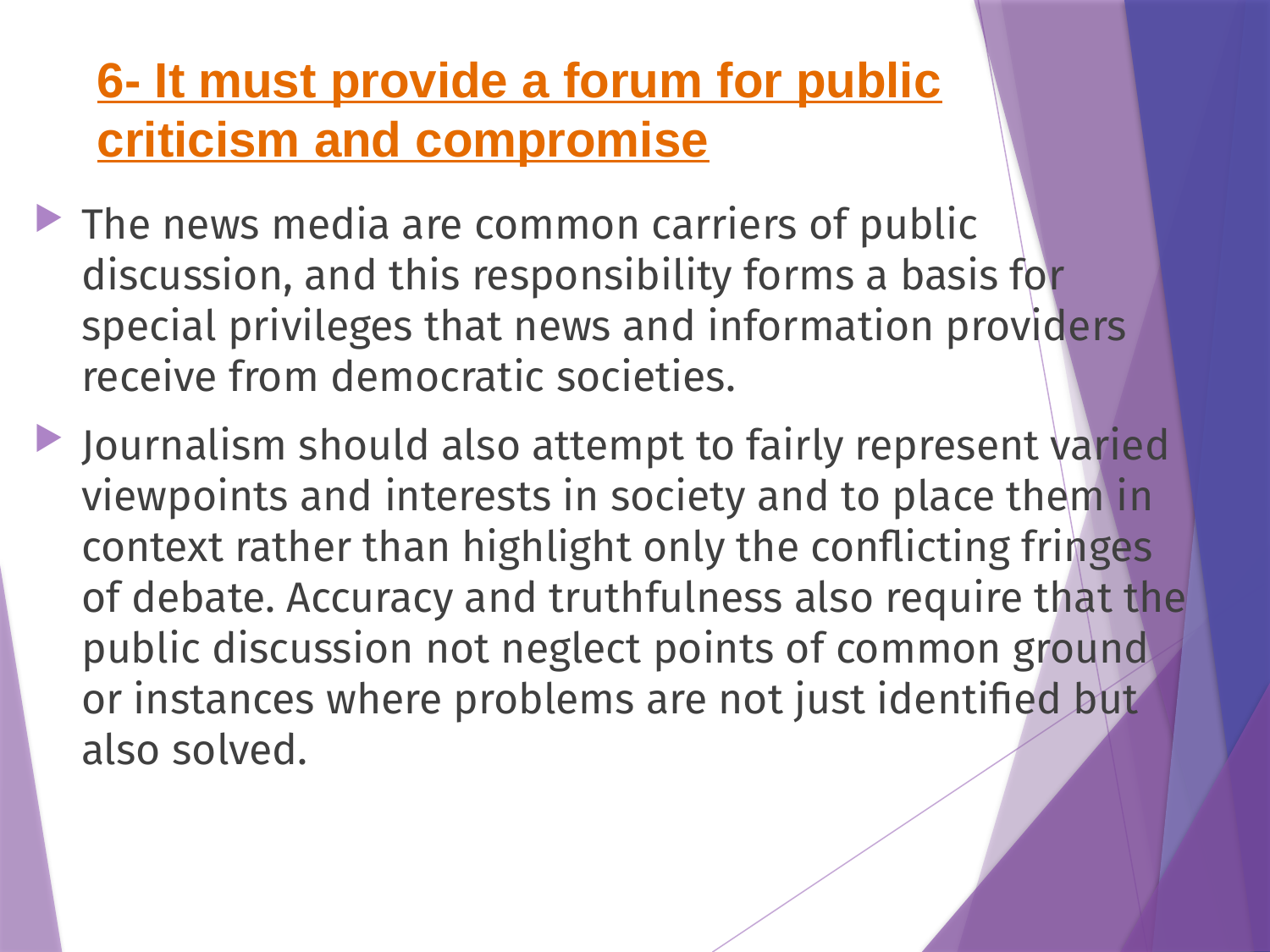

6- It must provide a forum for public criticism and compromise
The news media are common carriers of public discussion, and this responsibility forms a basis for special privileges that news and information providers receive from democratic societies.
Journalism should also attempt to fairly represent varied viewpoints and interests in society and to place them in context rather than highlight only the conflicting fringes of debate. Accuracy and truthfulness also require that the public discussion not neglect points of common ground or instances where problems are not just identified but also solved.